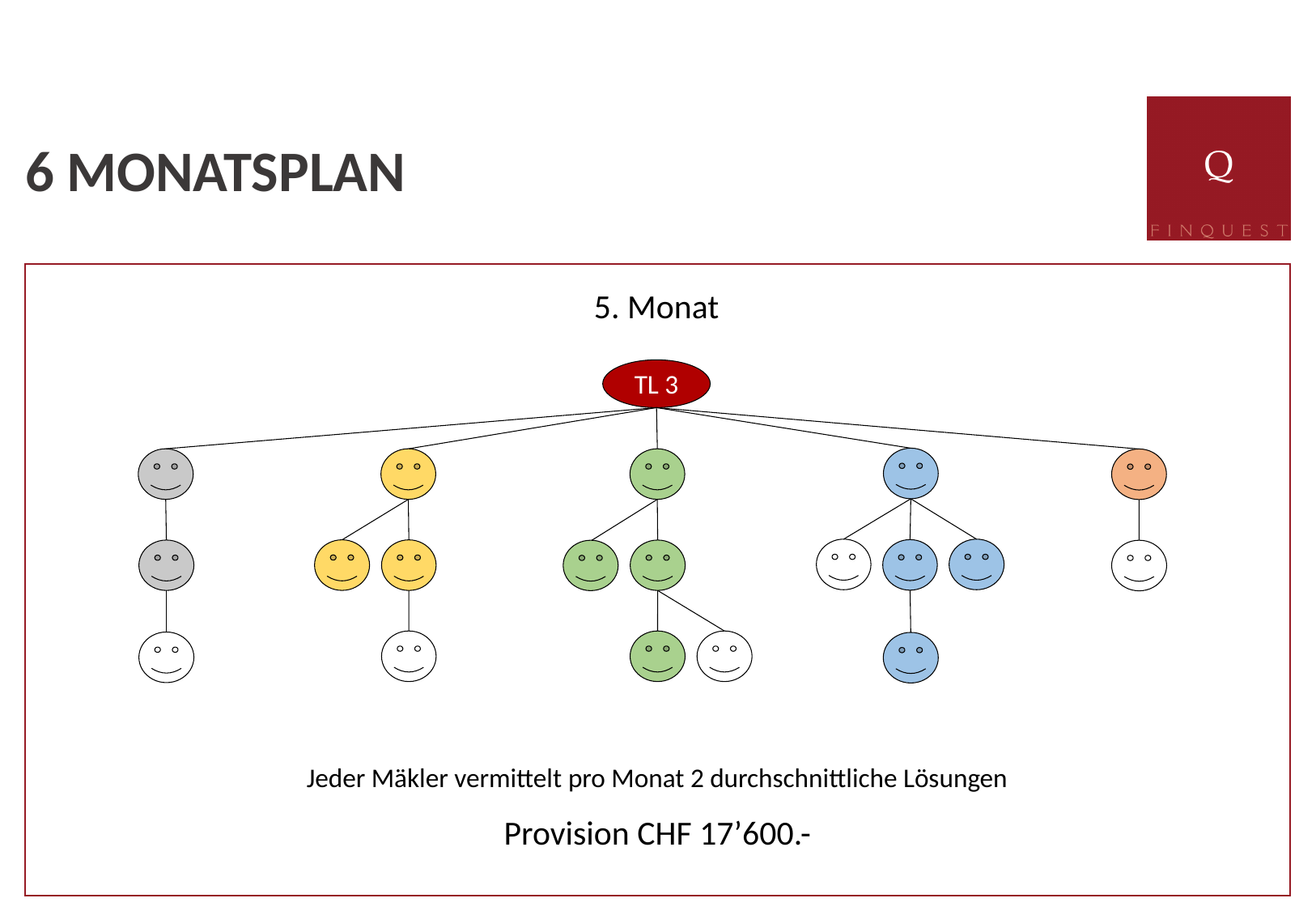

# 6 MONATSPLAN
5. Monat

TL 3

Jeder Mäkler vermittelt pro Monat 2 durchschnittliche Lösungen
Provision CHF 17’600.-